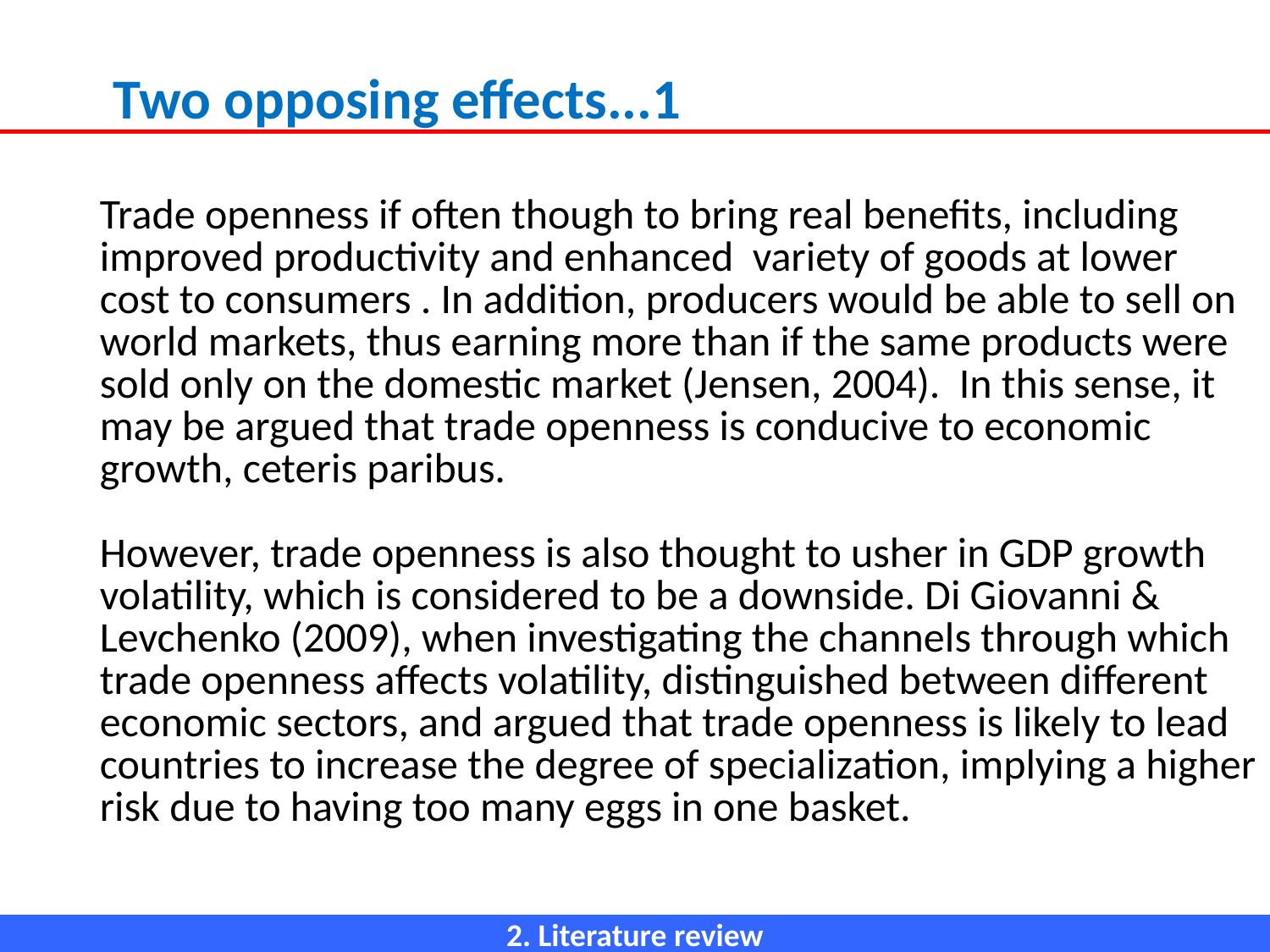

Two opposing effects...1
# Trade openness if often though to bring real benefits, including improved productivity and enhanced  variety of goods at lower cost to consumers . In addition, producers would be able to sell on world markets, thus earning more than if the same products were sold only on the domestic market (Jensen, 2004).  In this sense, it may be argued that trade openness is conducive to economic growth, ceteris paribus. However, trade openness is also thought to usher in GDP growth volatility, which is considered to be a downside. Di Giovanni & Levchenko (2009), when investigating the channels through which trade openness affects volatility, distinguished between different economic sectors, and argued that trade openness is likely to lead countries to increase the degree of specialization, implying a higher risk due to having too many eggs in one basket.

2. Literature review